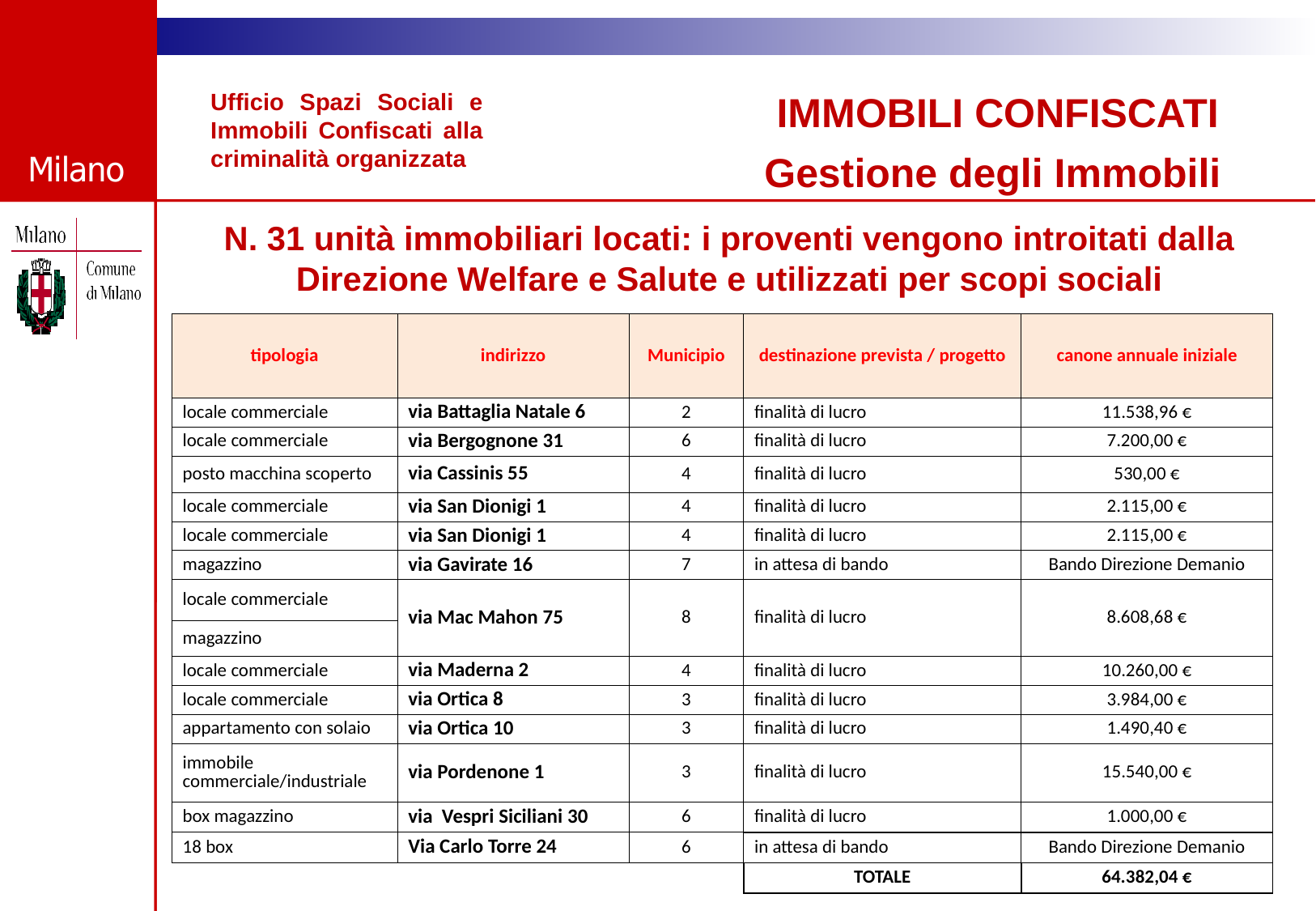

Ufficio Spazi Sociali e Immobili Confiscati alla criminalità organizzata
IMMOBILI CONFISCATI
Gestione degli Immobili
N. 31 unità immobiliari locati: i proventi vengono introitati dalla Direzione Welfare e Salute e utilizzati per scopi sociali
| tipologia | indirizzo | Municipio | destinazione prevista / progetto | canone annuale iniziale |
| --- | --- | --- | --- | --- |
| locale commerciale | via Battaglia Natale 6 | 2 | finalità di lucro | 11.538,96 € |
| locale commerciale | via Bergognone 31 | 6 | finalità di lucro | 7.200,00 € |
| posto macchina scoperto | via Cassinis 55 | 4 | finalità di lucro | 530,00 € |
| locale commerciale | via San Dionigi 1 | 4 | finalità di lucro | 2.115,00 € |
| locale commerciale | via San Dionigi 1 | 4 | finalità di lucro | 2.115,00 € |
| magazzino | via Gavirate 16 | 7 | in attesa di bando | Bando Direzione Demanio |
| locale commerciale | via Mac Mahon 75 | 8 | finalità di lucro | 8.608,68 € |
| magazzino |  |  |  |  |
| locale commerciale | via Maderna 2 | 4 | finalità di lucro | 10.260,00 € |
| locale commerciale | via Ortica 8 | 3 | finalità di lucro | 3.984,00 € |
| appartamento con solaio | via Ortica 10 | 3 | finalità di lucro | 1.490,40 € |
| immobile commerciale/industriale | via Pordenone 1 | 3 | finalità di lucro | 15.540,00 € |
| box magazzino | via Vespri Siciliani 30 | 6 | finalità di lucro | 1.000,00 € |
| 18 box | Via Carlo Torre 24 | 6 | in attesa di bando | Bando Direzione Demanio |
|  |  |  | TOTALE | 64.382,04 € |